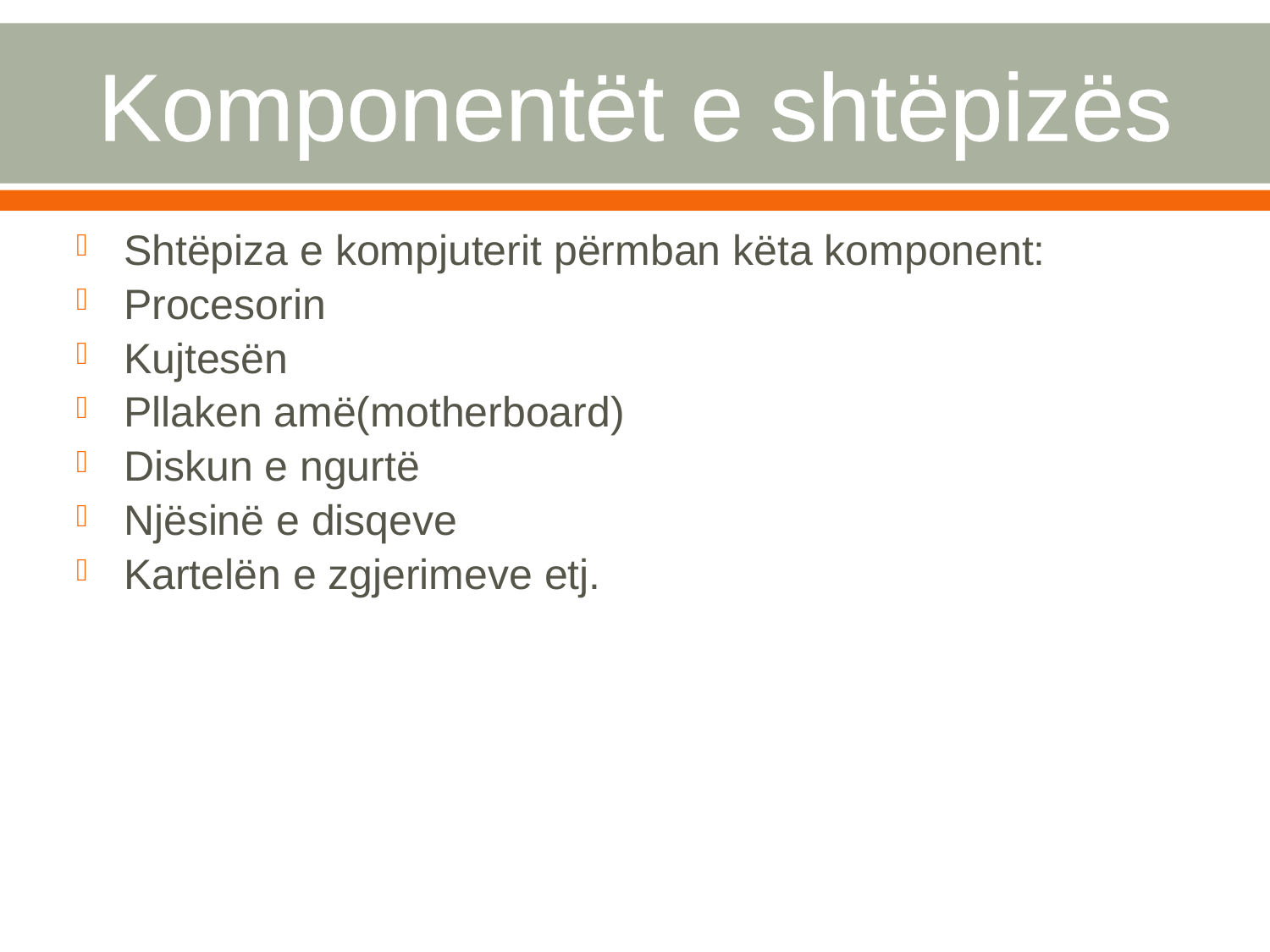

# Komponentët e shtëpizës
Shtëpiza e kompjuterit përmban këta komponent:
Procesorin
Kujtesën
Pllaken amë(motherboard)
Diskun e ngurtë
Njësinë e disqeve
Kartelën e zgjerimeve etj.